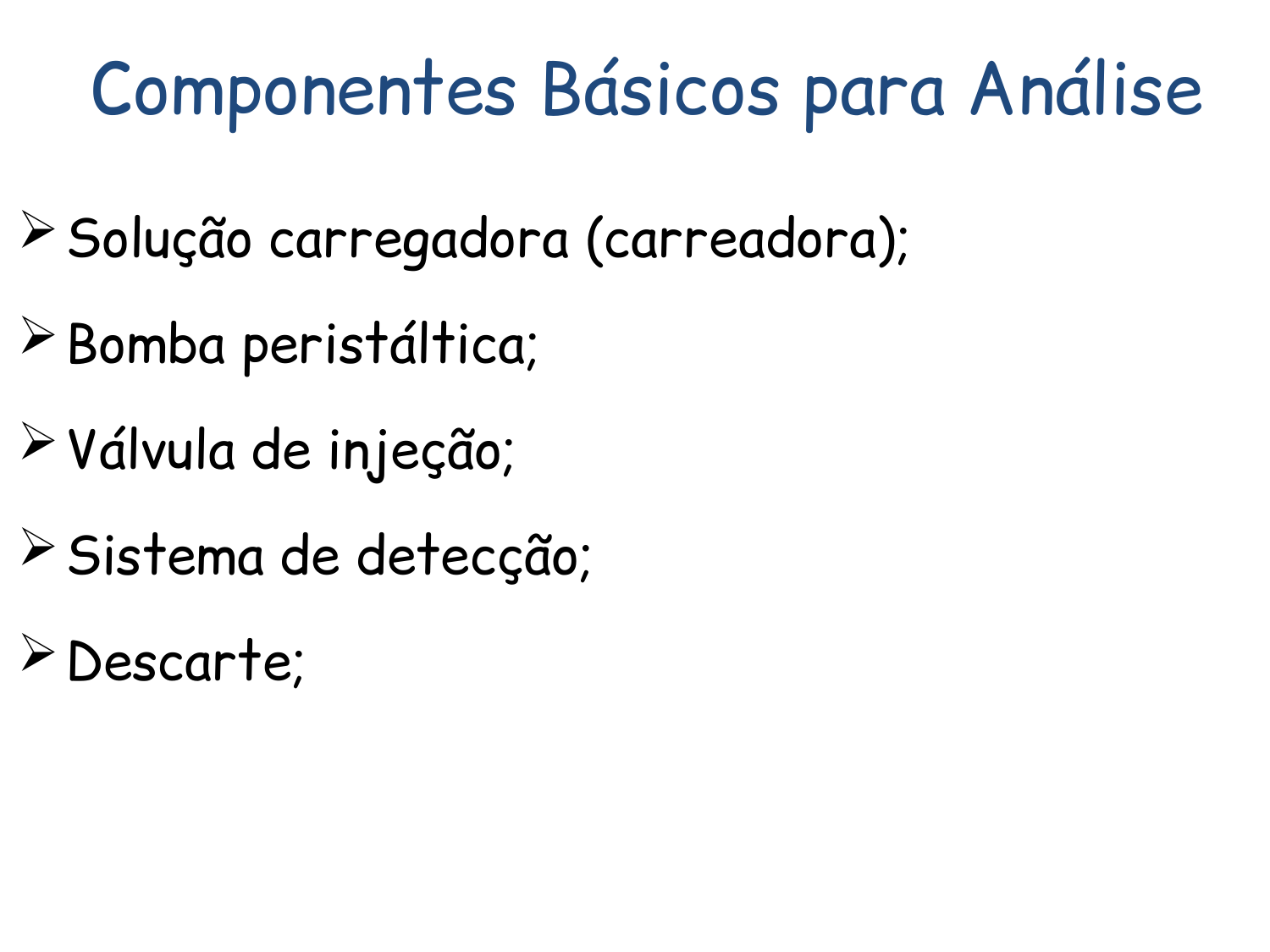

# Componentes Básicos para Análise
Solução carregadora (carreadora);
Bomba peristáltica;
Válvula de injeção;
Sistema de detecção;
Descarte;